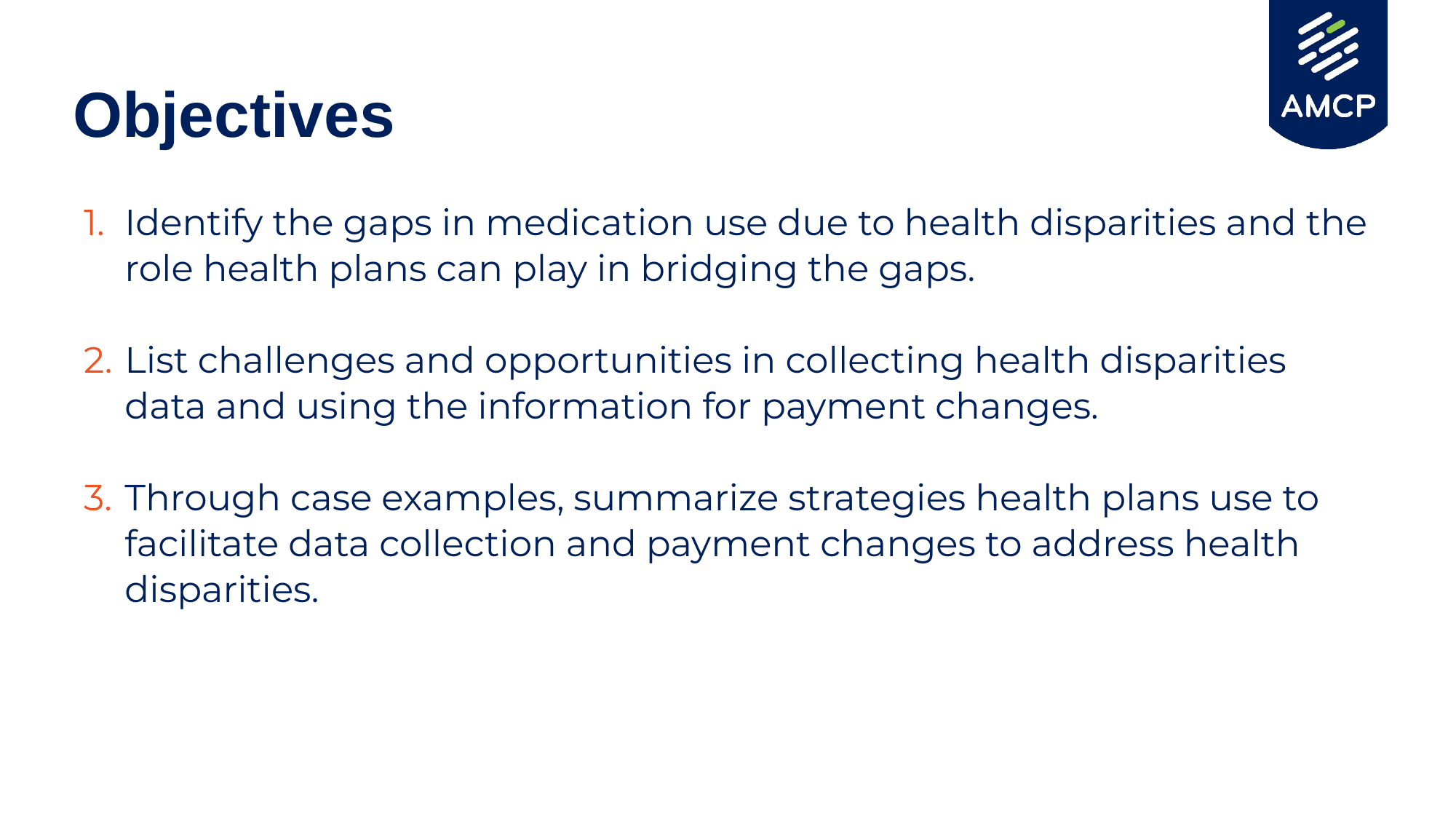

# Objectives
Identify the gaps in medication use due to health disparities and the role health plans can play in bridging the gaps.

List challenges and opportunities in collecting health disparities data and using the information for payment changes.

Through case examples, summarize strategies health plans use to facilitate data collection and payment changes to address health disparities.